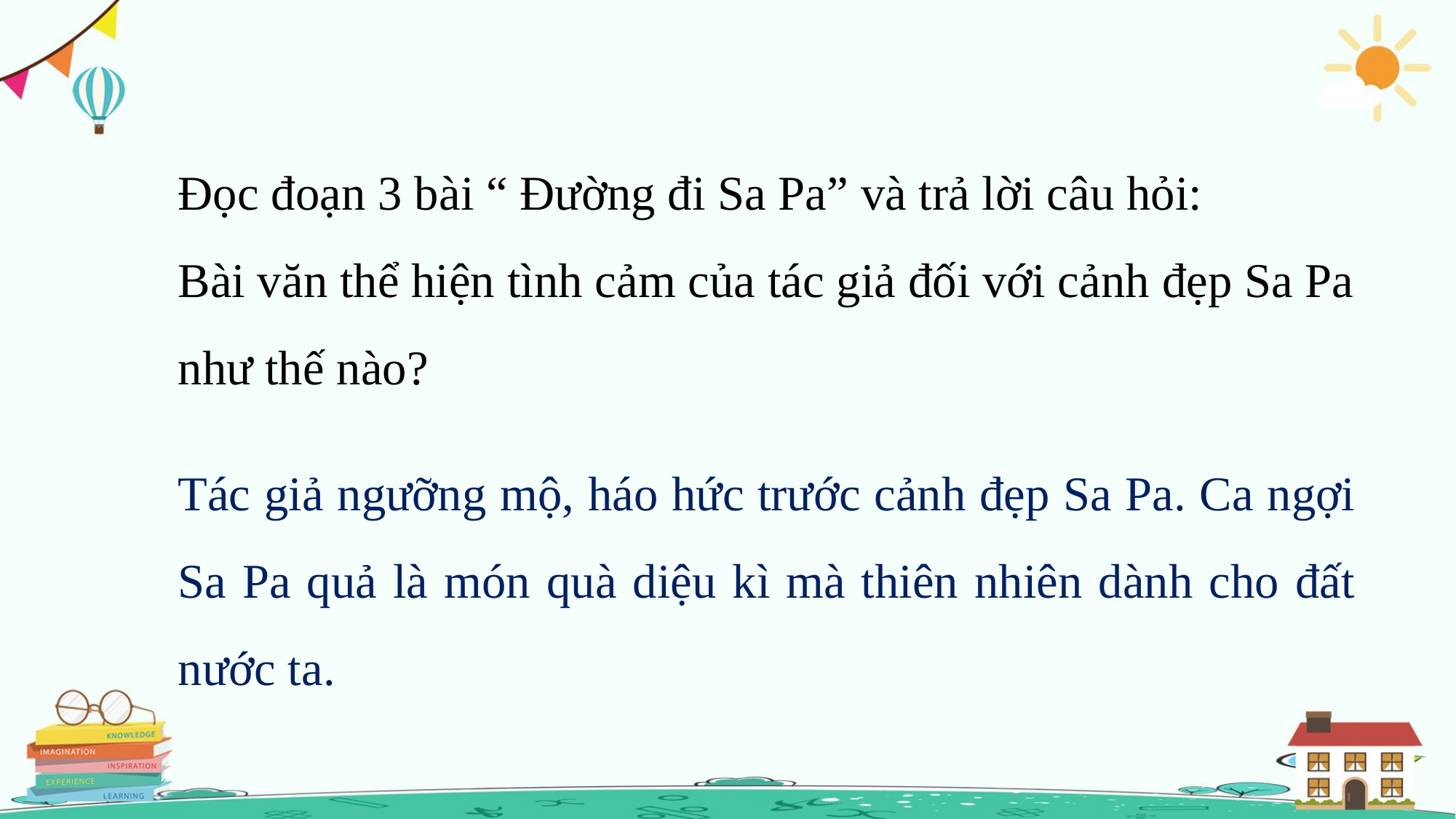

Đọc đoạn 3 bài “ Đường đi Sa Pa” và trả lời câu hỏi:
Bài văn thể hiện tình cảm của tác giả đối với cảnh đẹp Sa Pa như thế nào?
Tác giả ngưỡng mộ, háo hức trước cảnh đẹp Sa Pa. Ca ngợi Sa Pa quả là món quà diệu kì mà thiên nhiên dành cho đất nước ta.